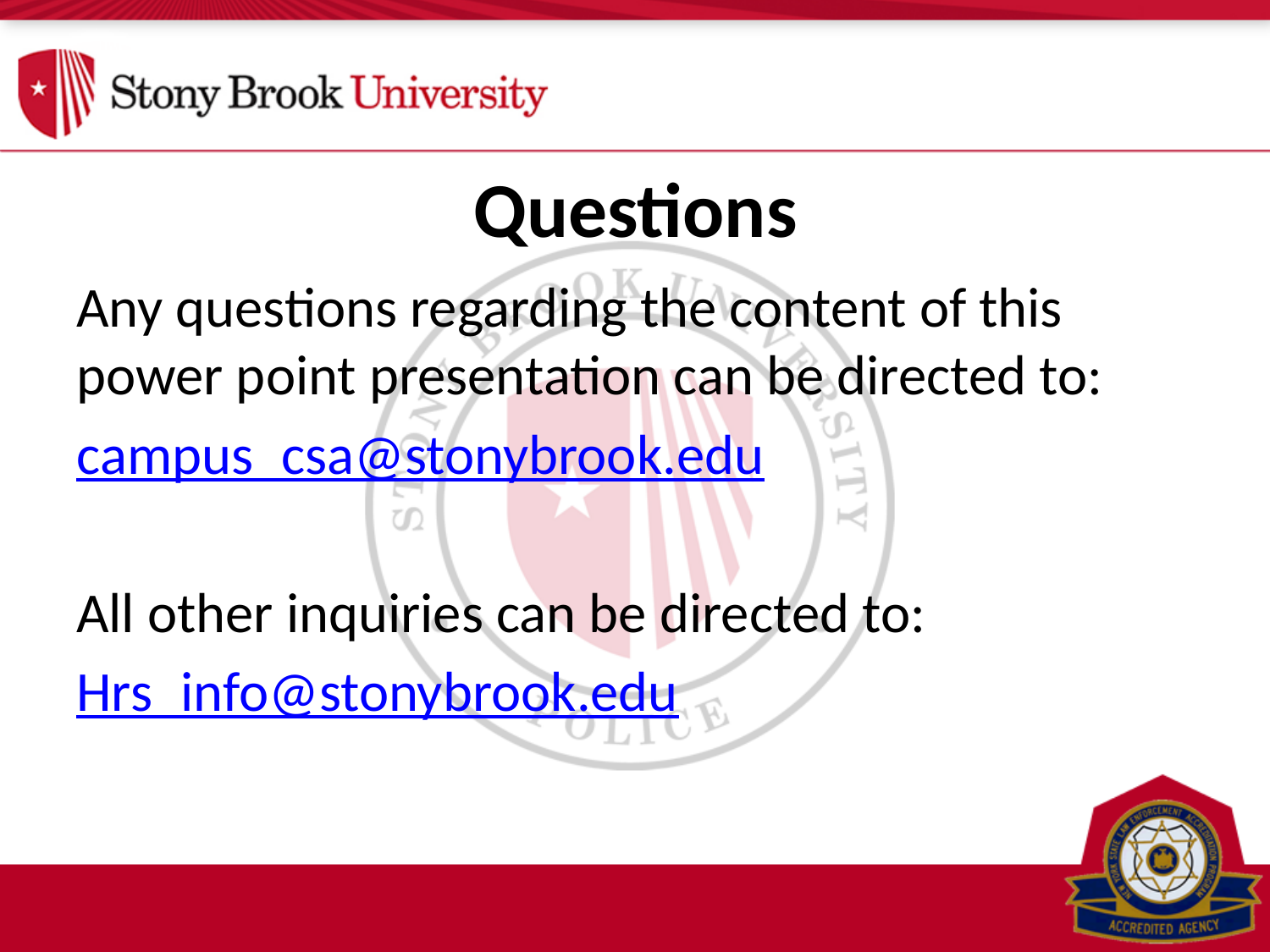

# Questions
Any questions regarding the content of this power point presentation can be directed to:
campus_csa@stonybrook.edu

All other inquiries can be directed to:
Hrs_info@stonybrook.edu